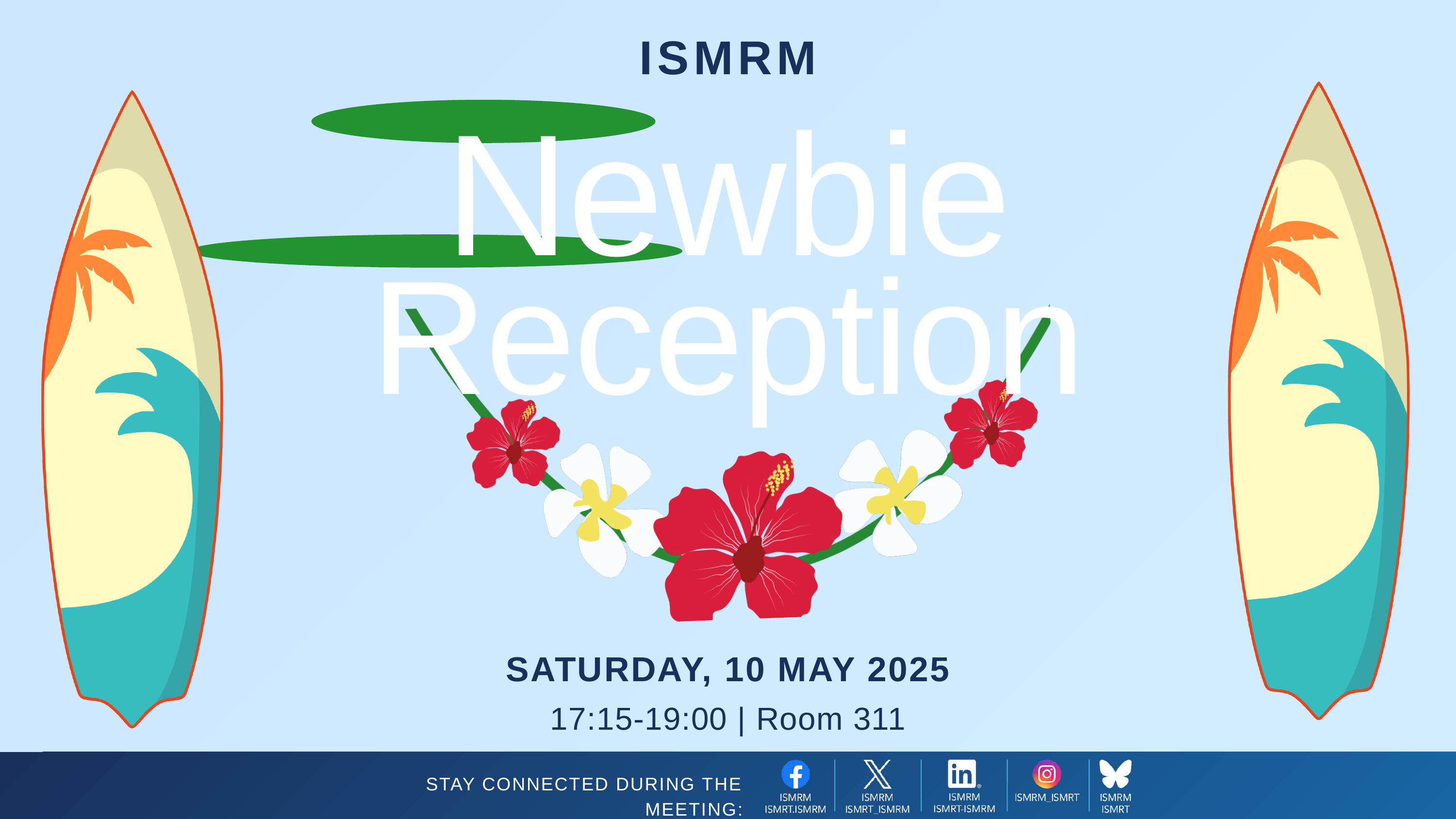

ISMRM

Newbie
Reception

SATURDAY, 10 MAY 2025
17:15-19:00 | Room 311

STAY CONNECTED DURING THE MEETING: